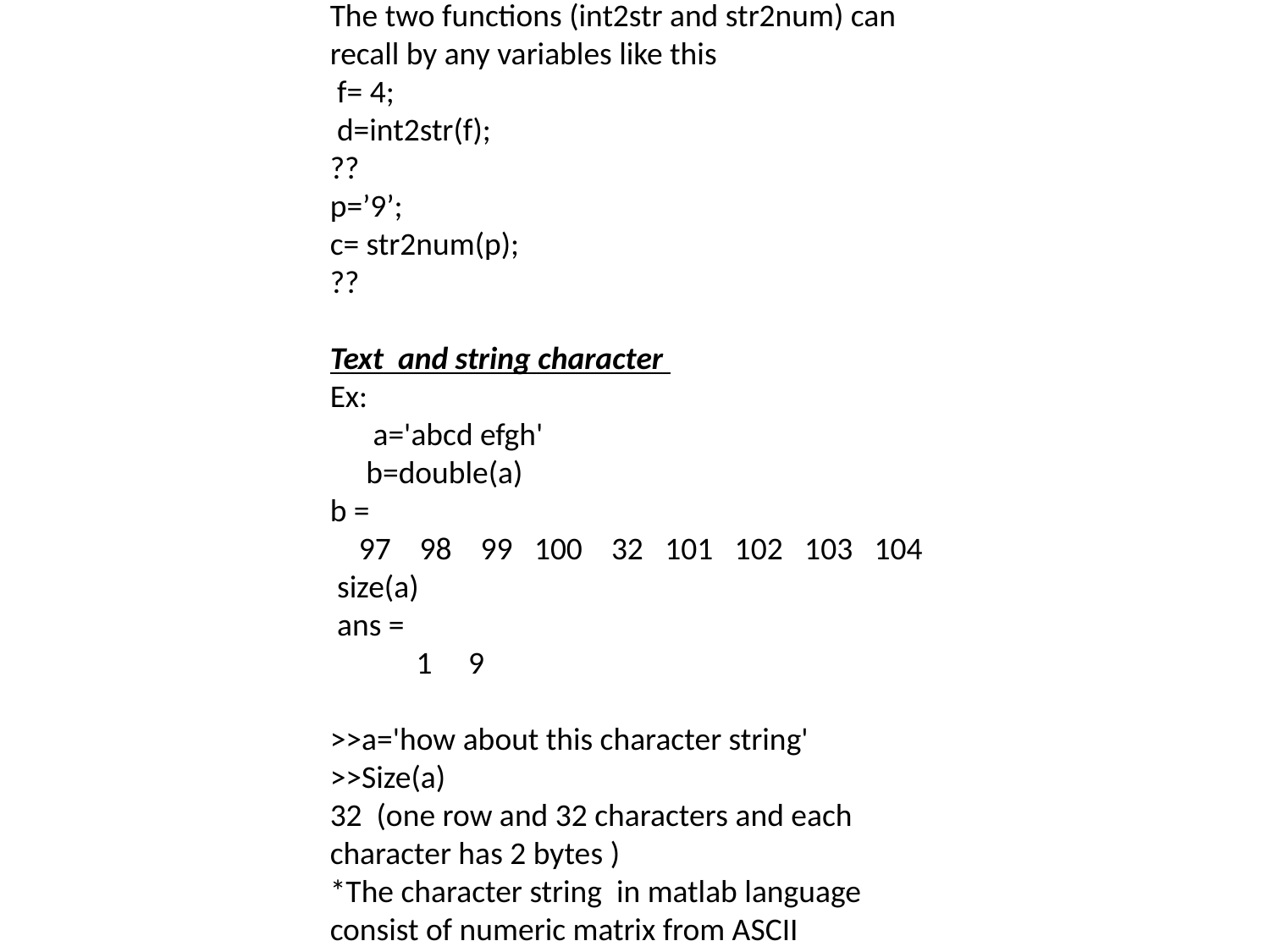

The two functions (int2str and str2num) can recall by any variables like this
 f= 4;
 d=int2str(f);
??
p=’9’;
c= str2num(p);
??

Text  and string character
Ex:
      a='abcd efgh'
     b=double(a)
b =
    97    98    99   100    32   101   102   103   104
 size(a)
 ans =
            1     9

>>a='how about this character string'
>>Size(a)
32  (one row and 32 characters and each character has 2 bytes )
*The character string  in matlab language consist of numeric matrix from ASCII